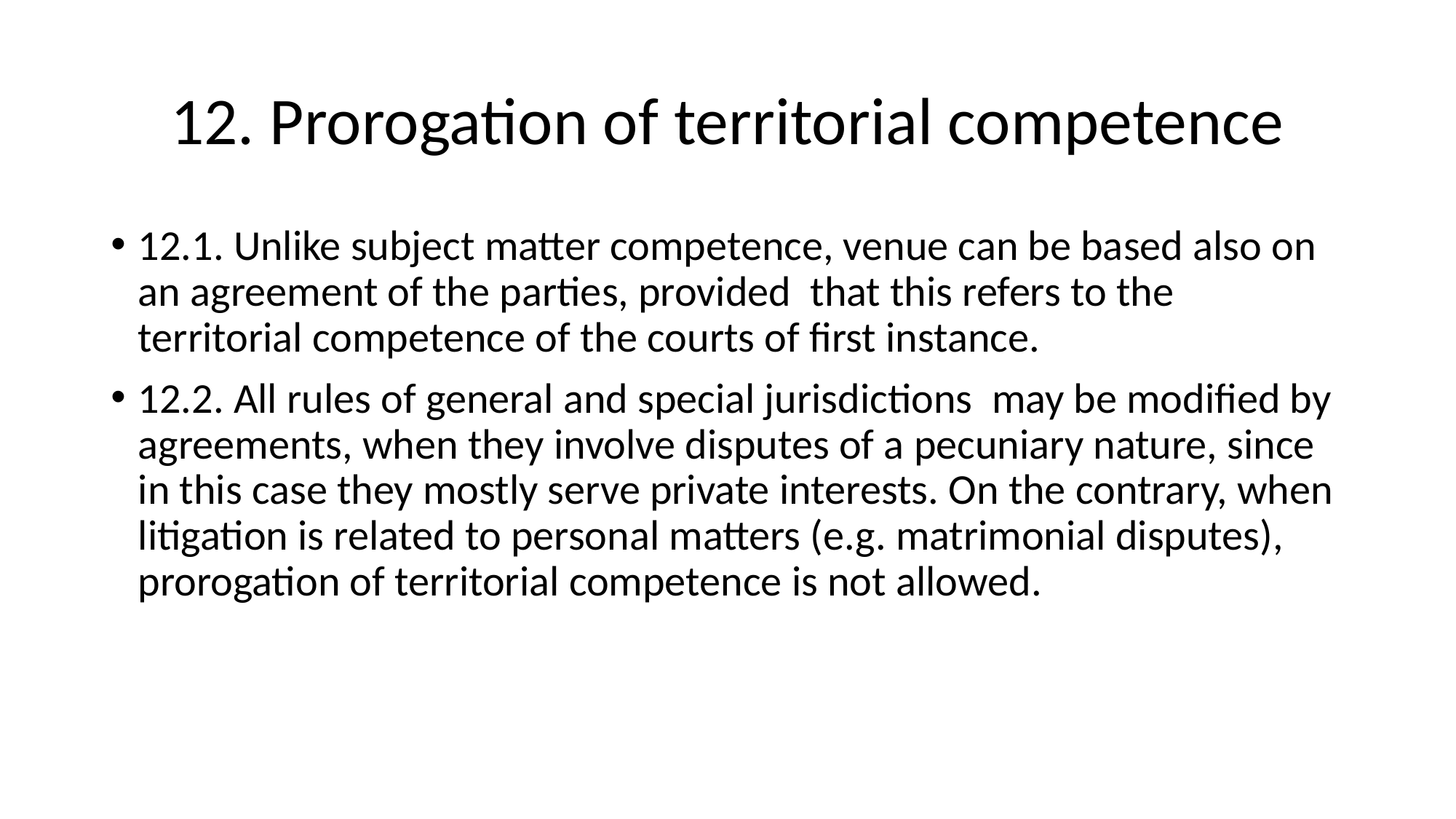

# 12. Prorogation of territorial competence
12.1. Unlike subject matter competence, venue can be based also on an agreement of the parties, provided  that this refers to the territorial competence of the courts of first instance.
12.2. All rules of general and special jurisdictions  may be modified by agreements, when they involve disputes of a pecuniary nature, since in this case they mostly serve private interests. On the contrary, when litigation is related to personal matters (e.g. matrimonial disputes), prorogation of territorial competence is not allowed.